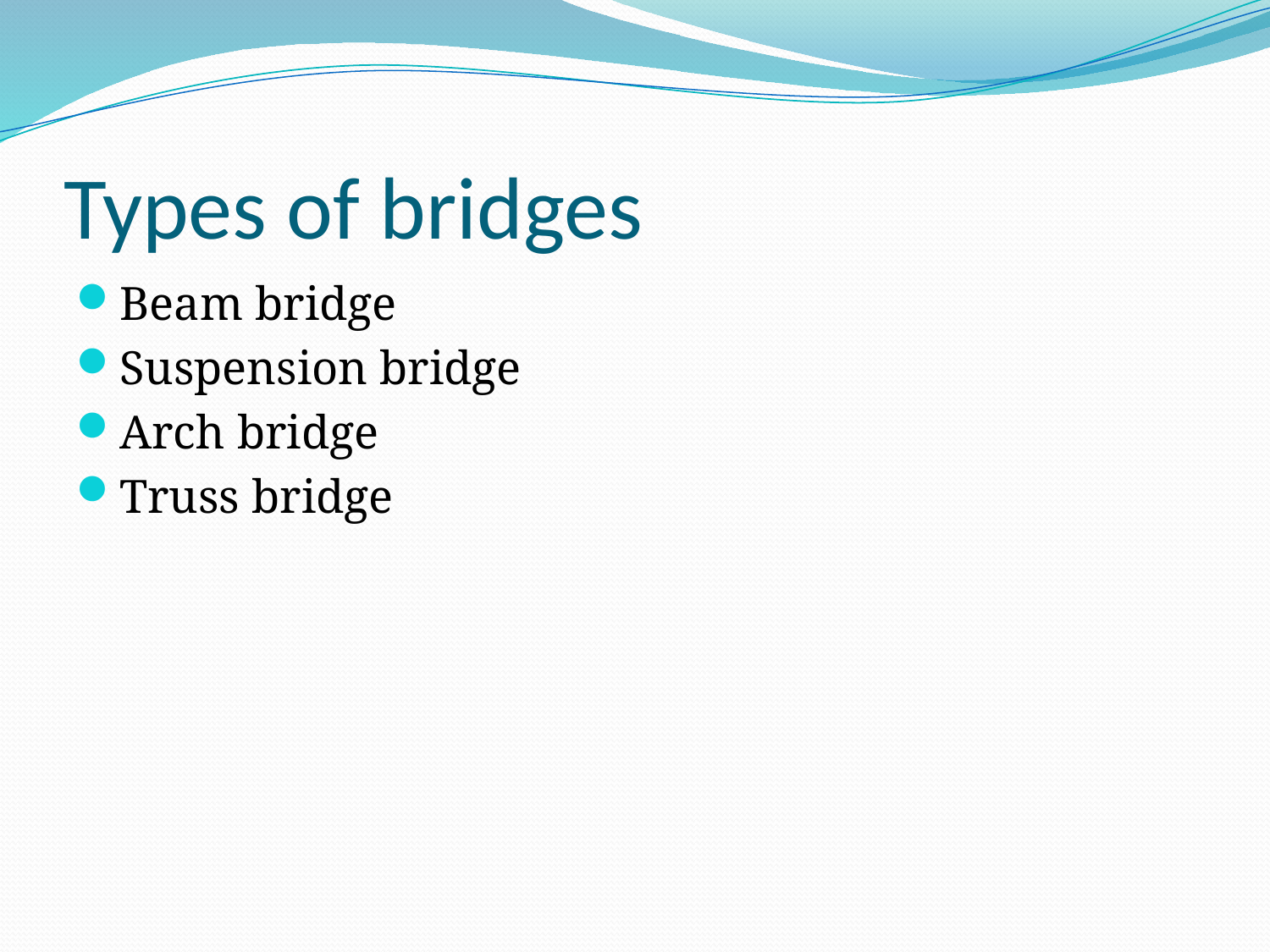

# Types of bridges
Beam bridge
Suspension bridge
Arch bridge
Truss bridge